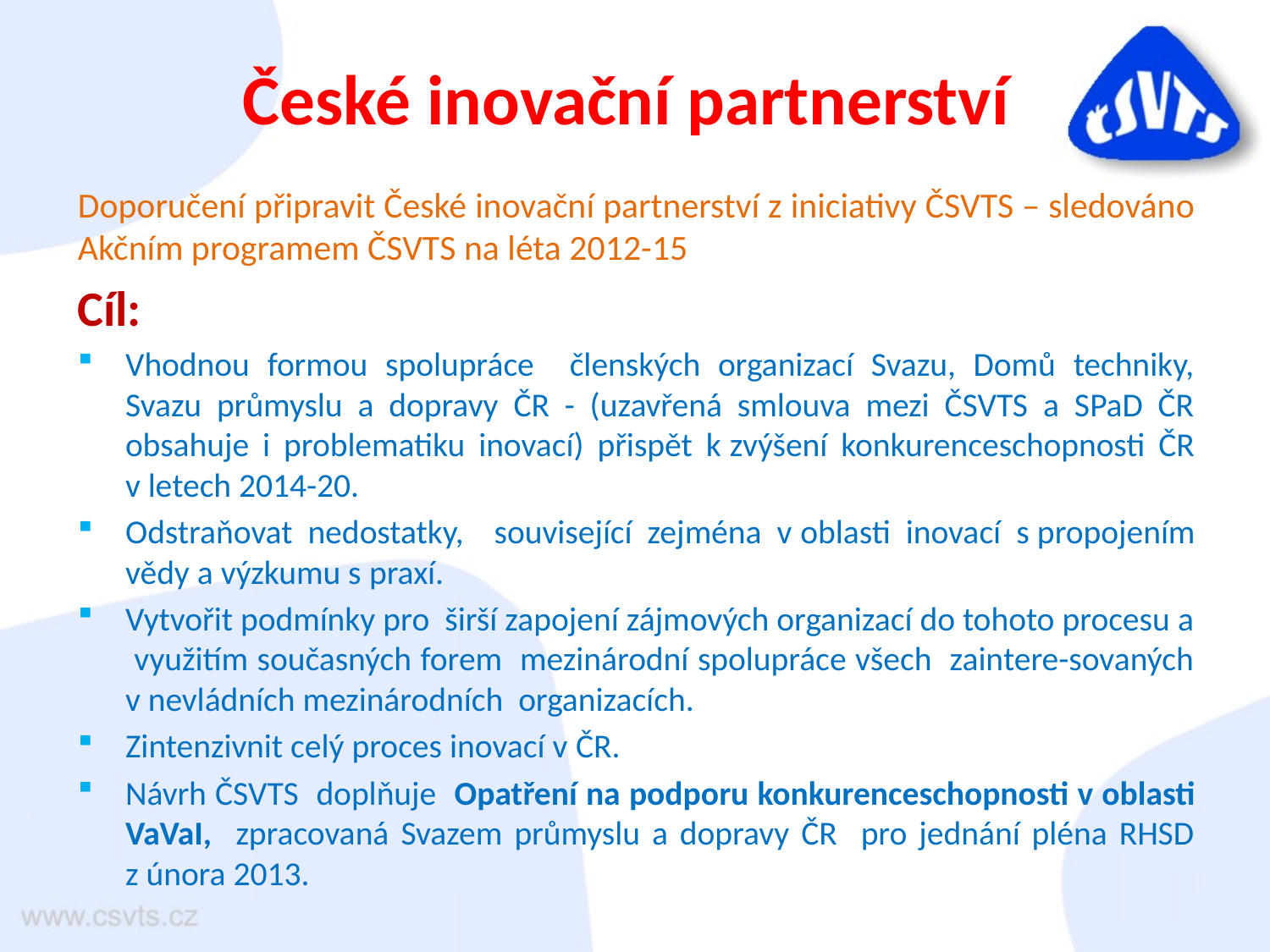

# České inovační partnerství
Doporučení připravit České inovační partnerství z iniciativy ČSVTS – sledováno Akčním programem ČSVTS na léta 2012-15
Cíl:
Vhodnou formou spolupráce  členských organizací Svazu, Domů techniky, Svazu průmyslu a dopravy ČR - (uzavřená smlouva mezi ČSVTS a SPaD ČR obsahuje i problematiku inovací) přispět k zvýšení konkurenceschopnosti ČR v letech 2014-20.
Odstraňovat nedostatky,  související zejména v oblasti inovací s propojením vědy a výzkumu s praxí.
Vytvořit podmínky pro  širší zapojení zájmových organizací do tohoto procesu a  využitím současných forem  mezinárodní spolupráce všech  zaintere-sovaných v nevládních mezinárodních  organizacích.
Zintenzivnit celý proces inovací v ČR.
Návrh ČSVTS  doplňuje  Opatření na podporu konkurenceschopnosti v oblasti VaVaI,  zpracovaná Svazem průmyslu a dopravy ČR  pro jednání pléna RHSD z února 2013.